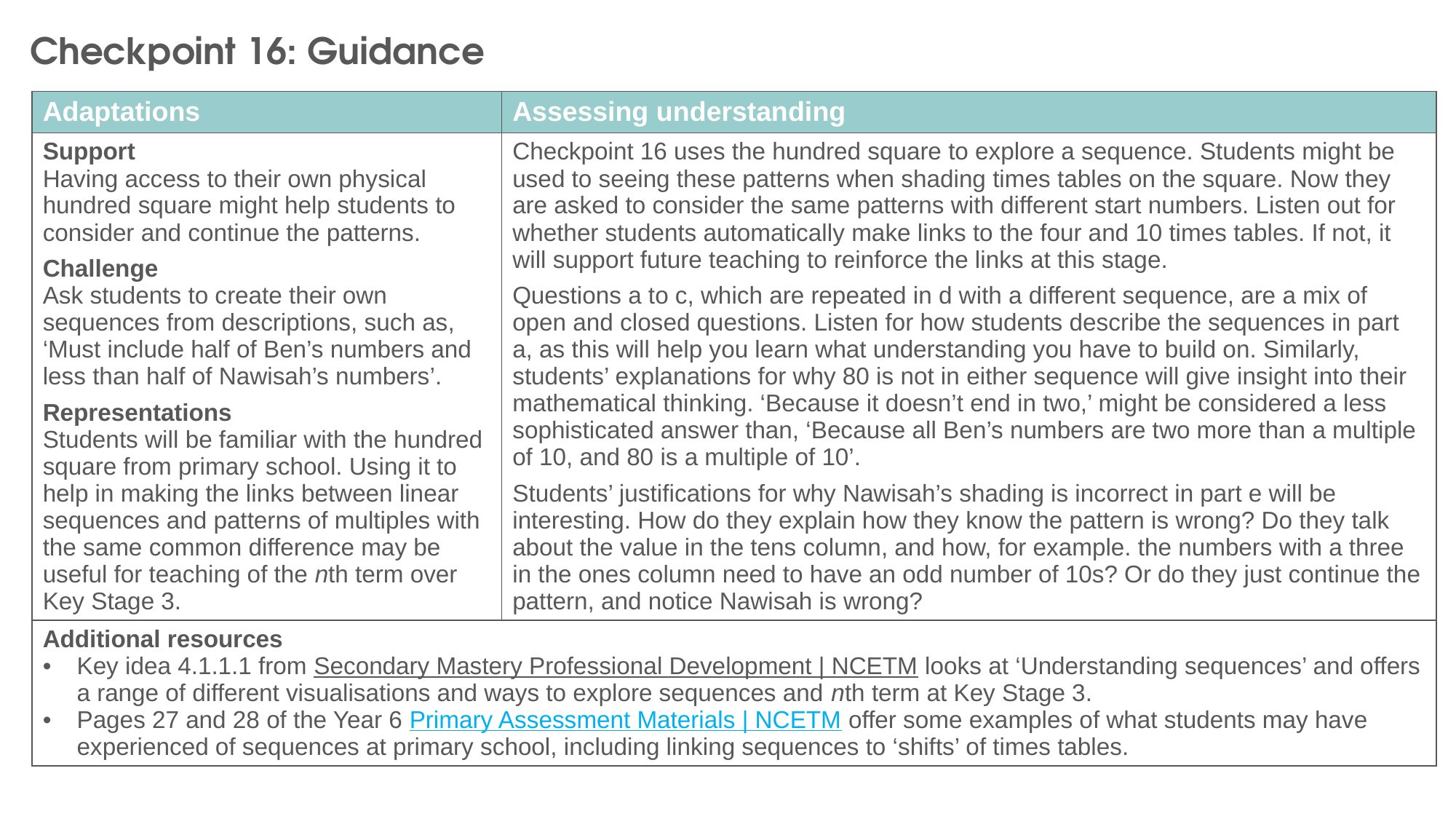

Checkpoint 16: Guidance
| Adaptations | Assessing understanding |
| --- | --- |
| Support Having access to their own physical hundred square might help students to consider and continue the patterns. Challenge Ask students to create their own sequences from descriptions, such as, ‘Must include half of Ben’s numbers and less than half of Nawisah’s numbers’. Representations Students will be familiar with the hundred square from primary school. Using it to help in making the links between linear sequences and patterns of multiples with the same common difference may be useful for teaching of the nth term over Key Stage 3. | Checkpoint 16 uses the hundred square to explore a sequence. Students might be used to seeing these patterns when shading times tables on the square. Now they are asked to consider the same patterns with different start numbers. Listen out for whether students automatically make links to the four and 10 times tables. If not, it will support future teaching to reinforce the links at this stage. Questions a to c, which are repeated in d with a different sequence, are a mix of open and closed questions. Listen for how students describe the sequences in part a, as this will help you learn what understanding you have to build on. Similarly, students’ explanations for why 80 is not in either sequence will give insight into their mathematical thinking. ‘Because it doesn’t end in two,’ might be considered a less sophisticated answer than, ‘Because all Ben’s numbers are two more than a multiple of 10, and 80 is a multiple of 10’. Students’ justifications for why Nawisah’s shading is incorrect in part e will be interesting. How do they explain how they know the pattern is wrong? Do they talk about the value in the tens column, and how, for example. the numbers with a three in the ones column need to have an odd number of 10s? Or do they just continue the pattern, and notice Nawisah is wrong? |
| Additional resources Key idea 4.1.1.1 from Secondary Mastery Professional Development | NCETM looks at ‘Understanding sequences’ and offers a range of different visualisations and ways to explore sequences and nth term at Key Stage 3. Pages 27 and 28 of the Year 6 Primary Assessment Materials | NCETM offer some examples of what students may have experienced of sequences at primary school, including linking sequences to ‘shifts’ of times tables. |  |